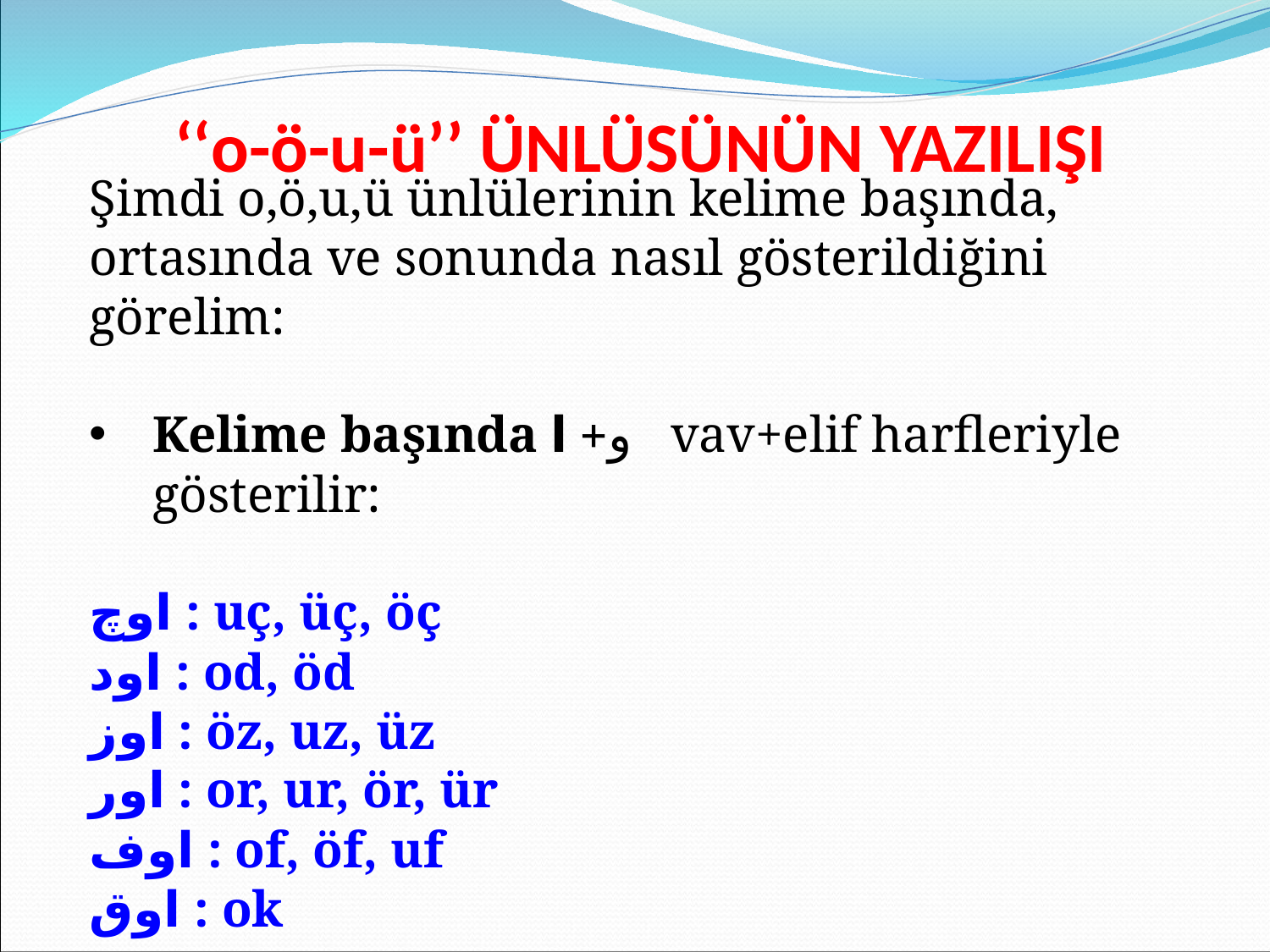

‘‘o-ö-u-ü’’ ÜNLÜSÜNÜN YAZILIŞI
Şimdi o,ö,u,ü ünlülerinin kelime başında, ortasında ve sonunda nasıl gösterildiğini görelim:

Kelime başında و+ ا   vav+elif harfleriyle gösterilir:

اوچ : uç, üç, öç
اود : od, öd
اوز : öz, uz, üz
اور : or, ur, ör, ür
اوف : of, öf, uf
اوق : ok